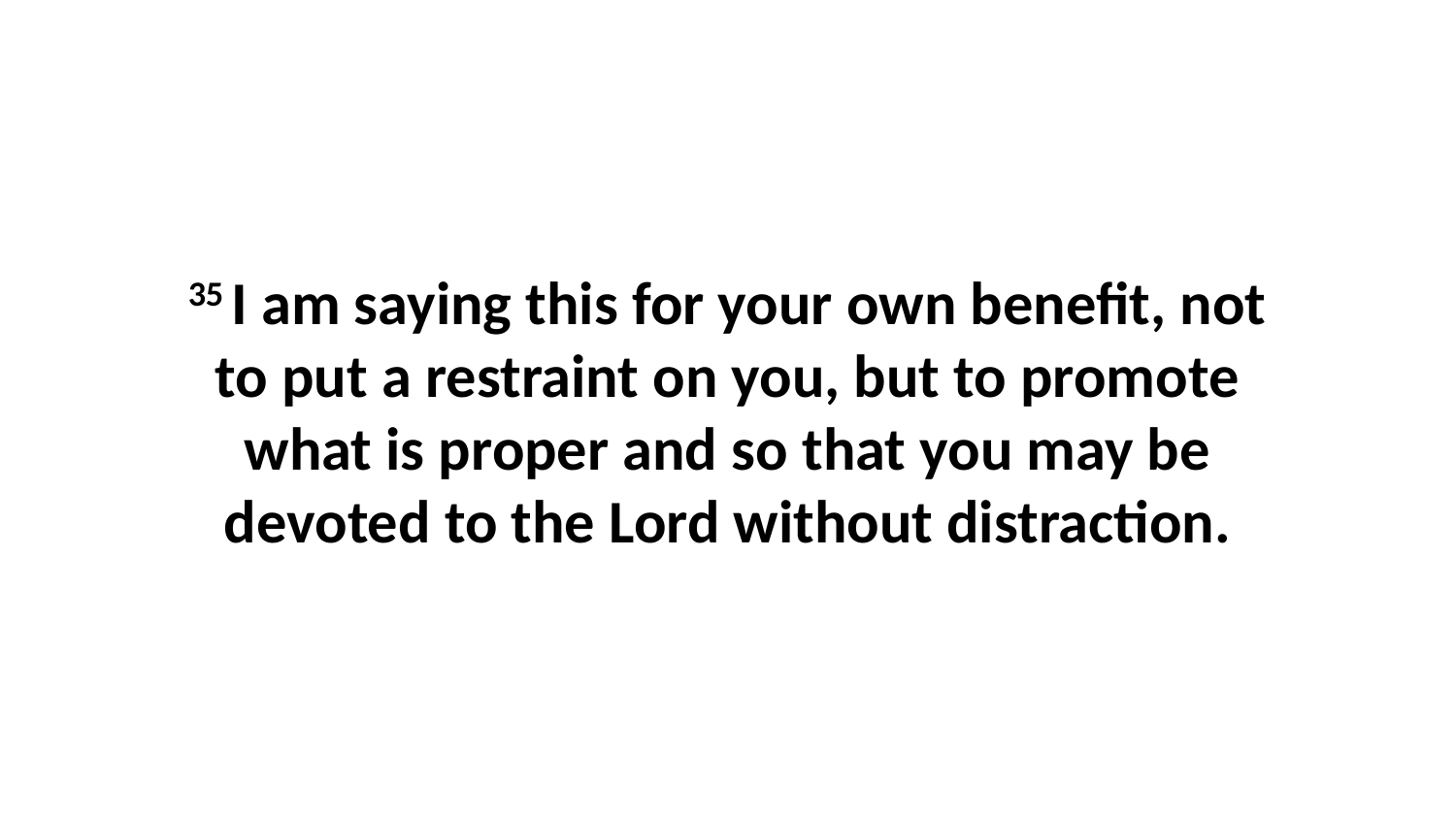

35 I am saying this for your own benefit, not to put a restraint on you, but to promote what is proper and so that you may be devoted to the Lord without distraction.